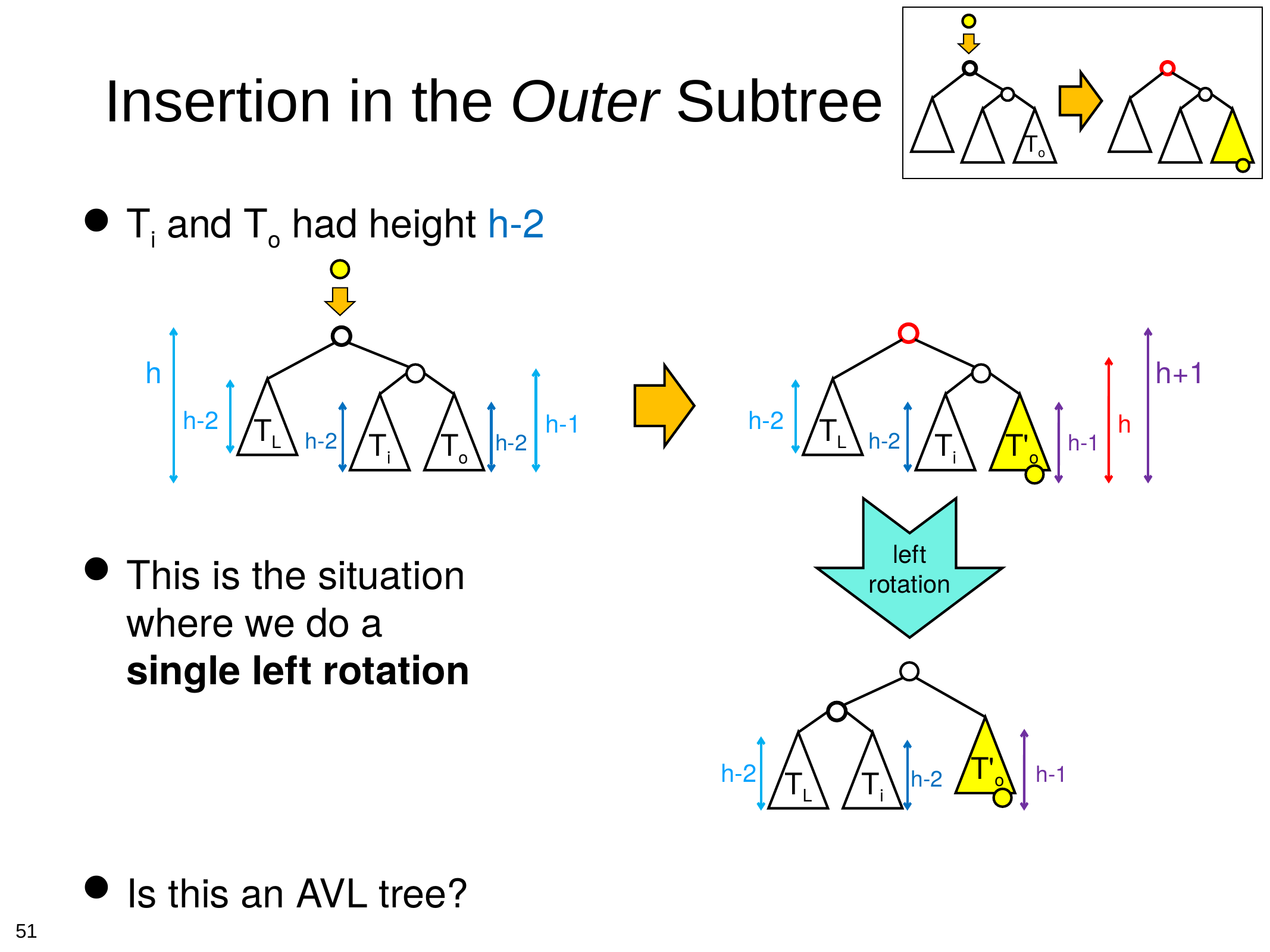

To

# Insertion in the Outer Subtree
Ti and To had height h-2

This is the situation
where we do a
single left rotation

Is this an AVL tree?

h+1
h

TL
TL
Ti
T'o
Ti
To
h-2
h-2
h
h-1
h-2
h-2
h-2
h-1

left
rotation

T'o
TL
Ti
h-2
h-1
h-2

51